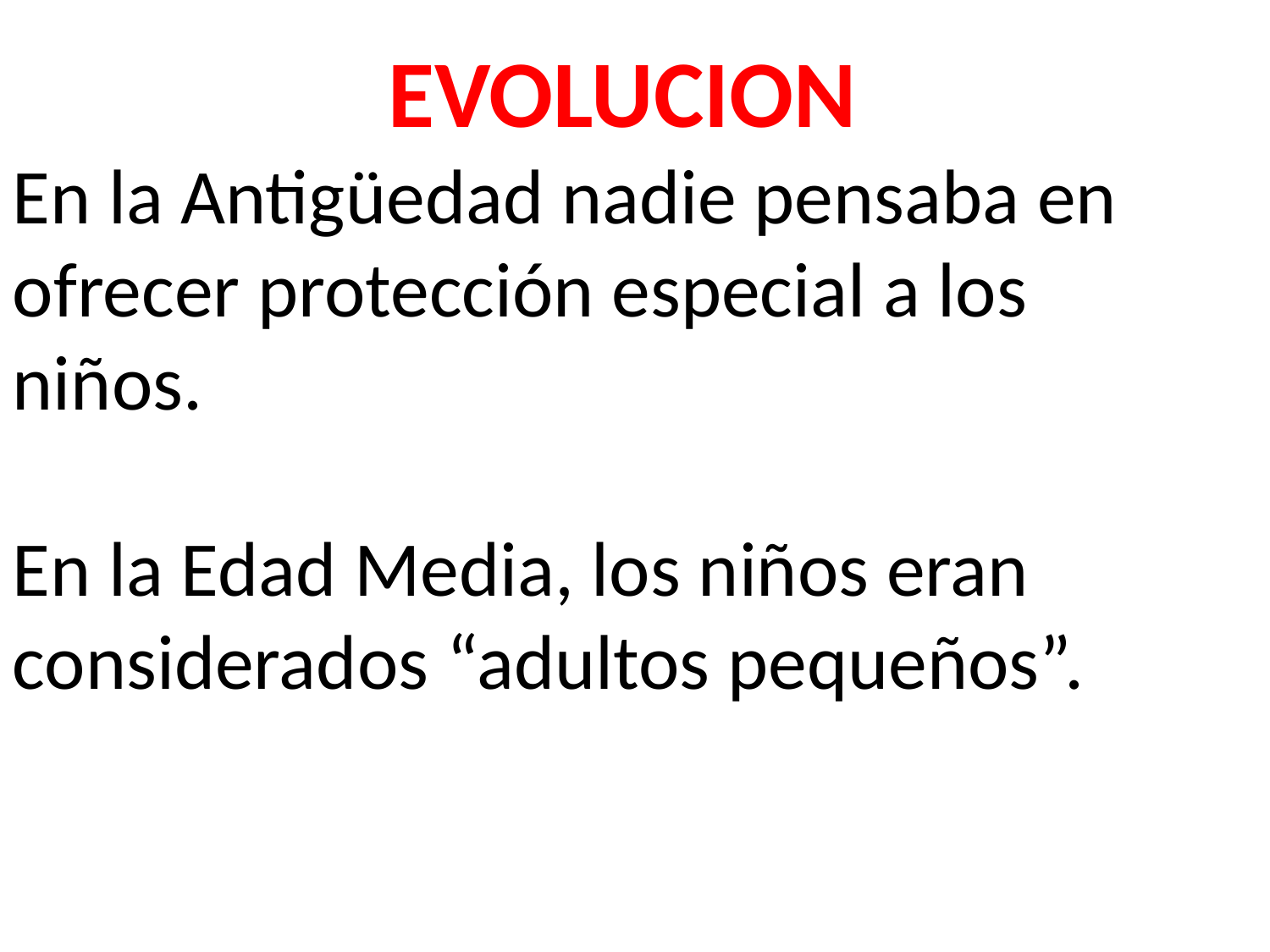

EVOLUCION
En la Antigüedad nadie pensaba en ofrecer protección especial a los niños.

En la Edad Media, los niños eran considerados “adultos pequeños”.